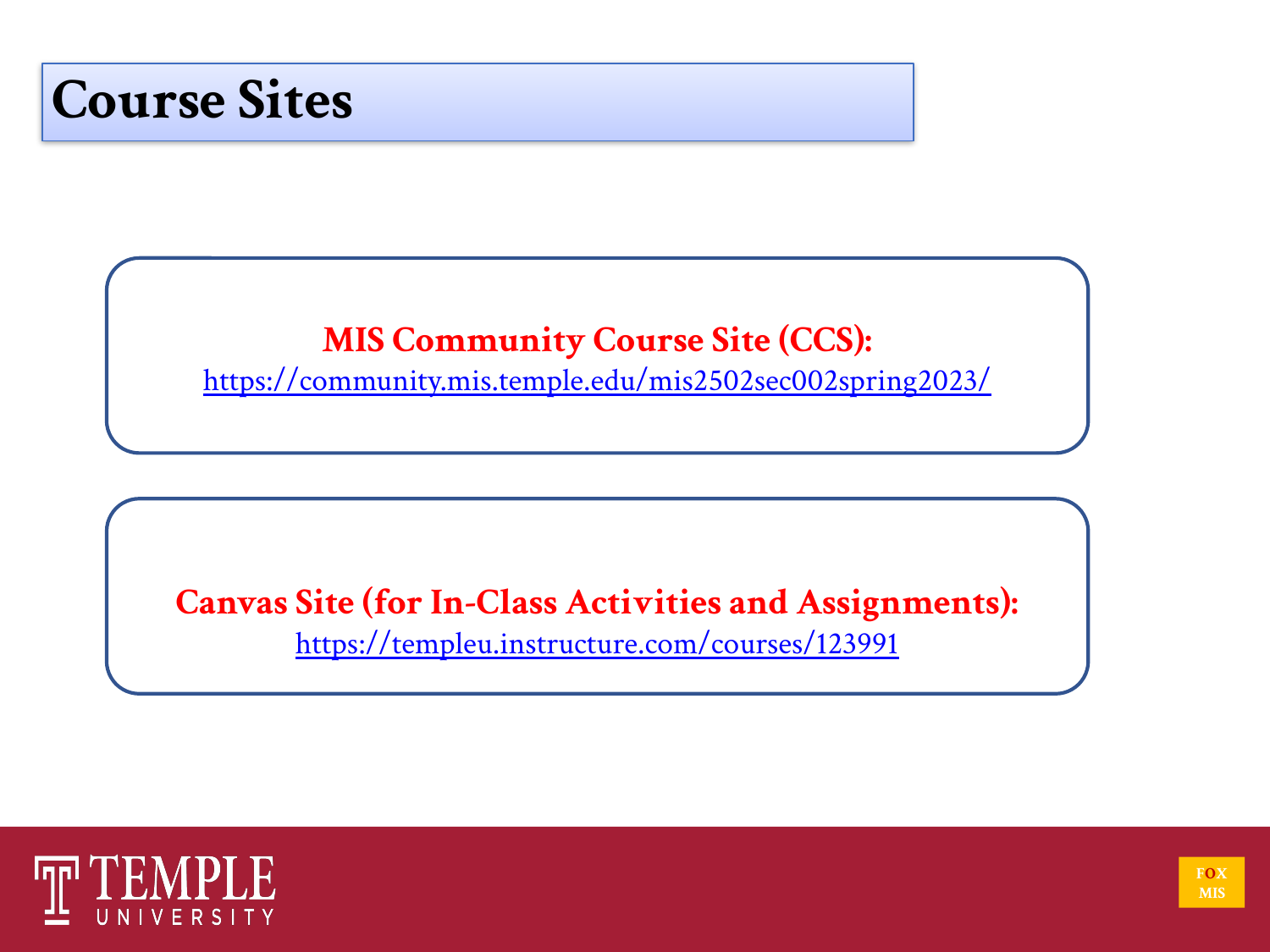

Course Sites
MIS Community Course Site (CCS):
https://community.mis.temple.edu/mis2502sec002spring2023/

Canvas Site (for In-Class Activities and Assignments):
https://templeu.instructure.com/courses/123991
FOX
MIS